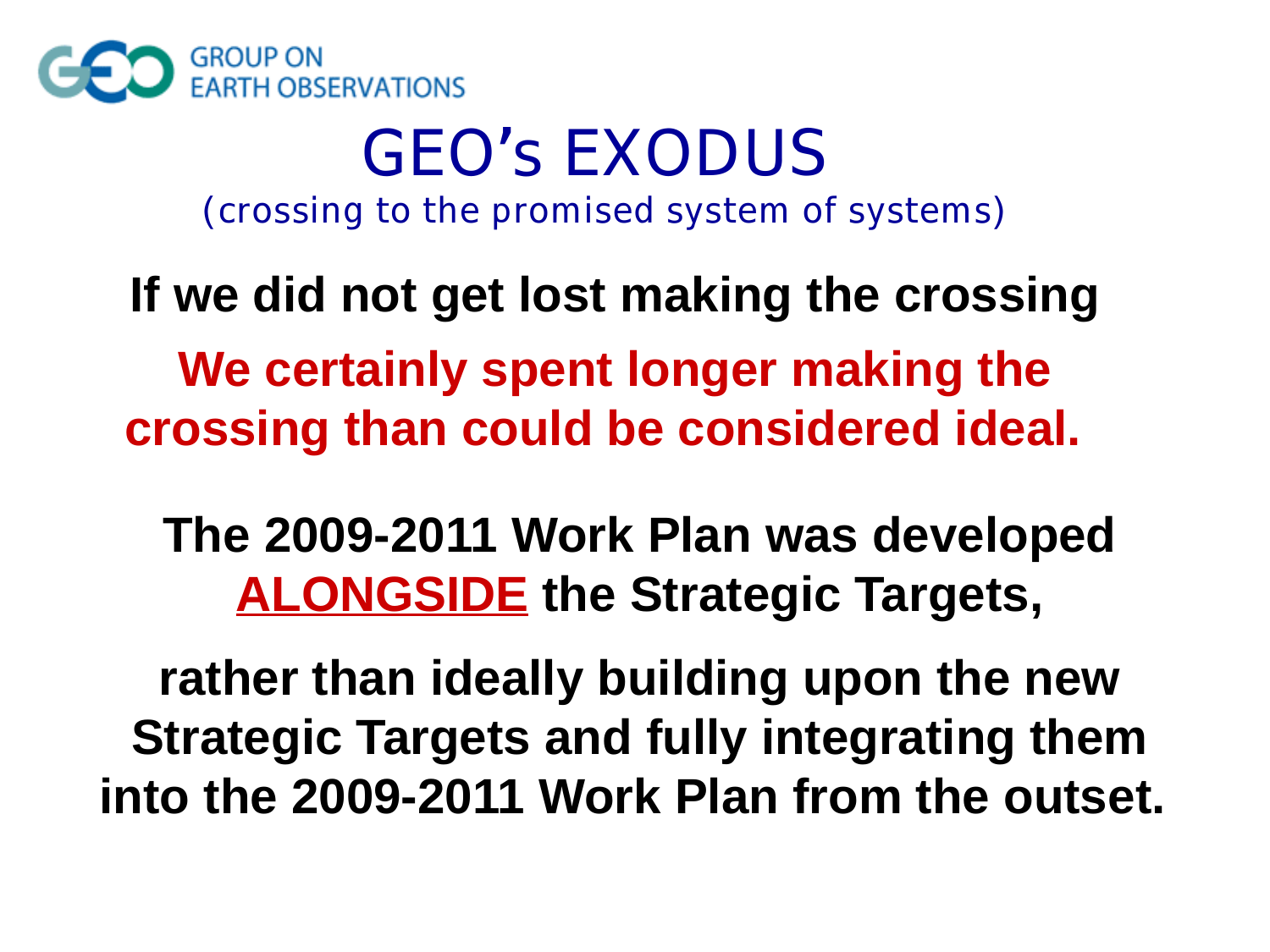

GEO’s EXODUS
(crossing to the promised system of systems)
If we did not get lost making the crossing
We certainly spent longer making the crossing than could be considered ideal.
The 2009-2011 Work Plan was developed ALONGSIDE the Strategic Targets,
rather than ideally building upon the new Strategic Targets and fully integrating them into the 2009-2011 Work Plan from the outset.